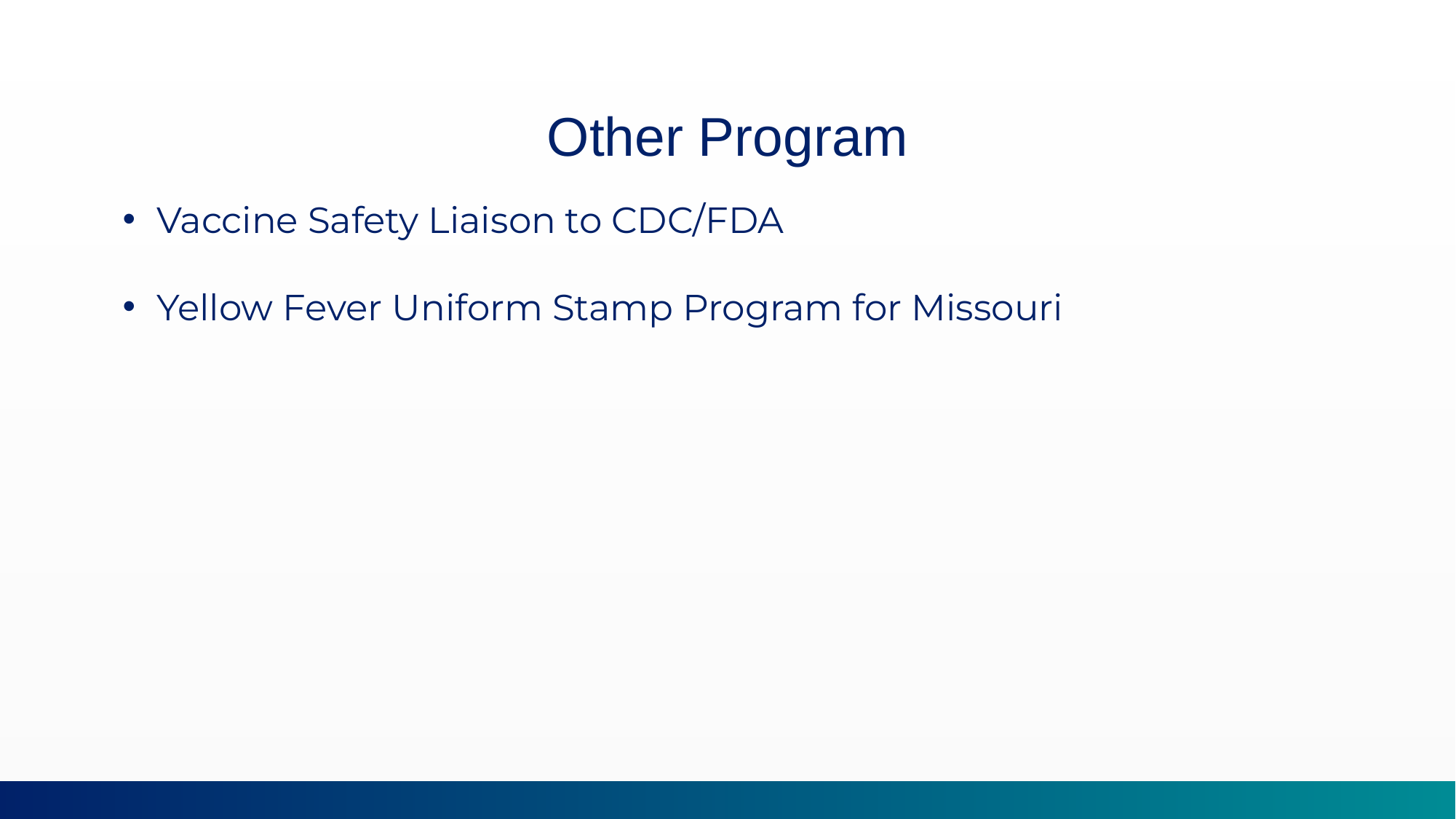

Other Program
Vaccine Safety Liaison to CDC/FDA

Yellow Fever Uniform Stamp Program for Missouri